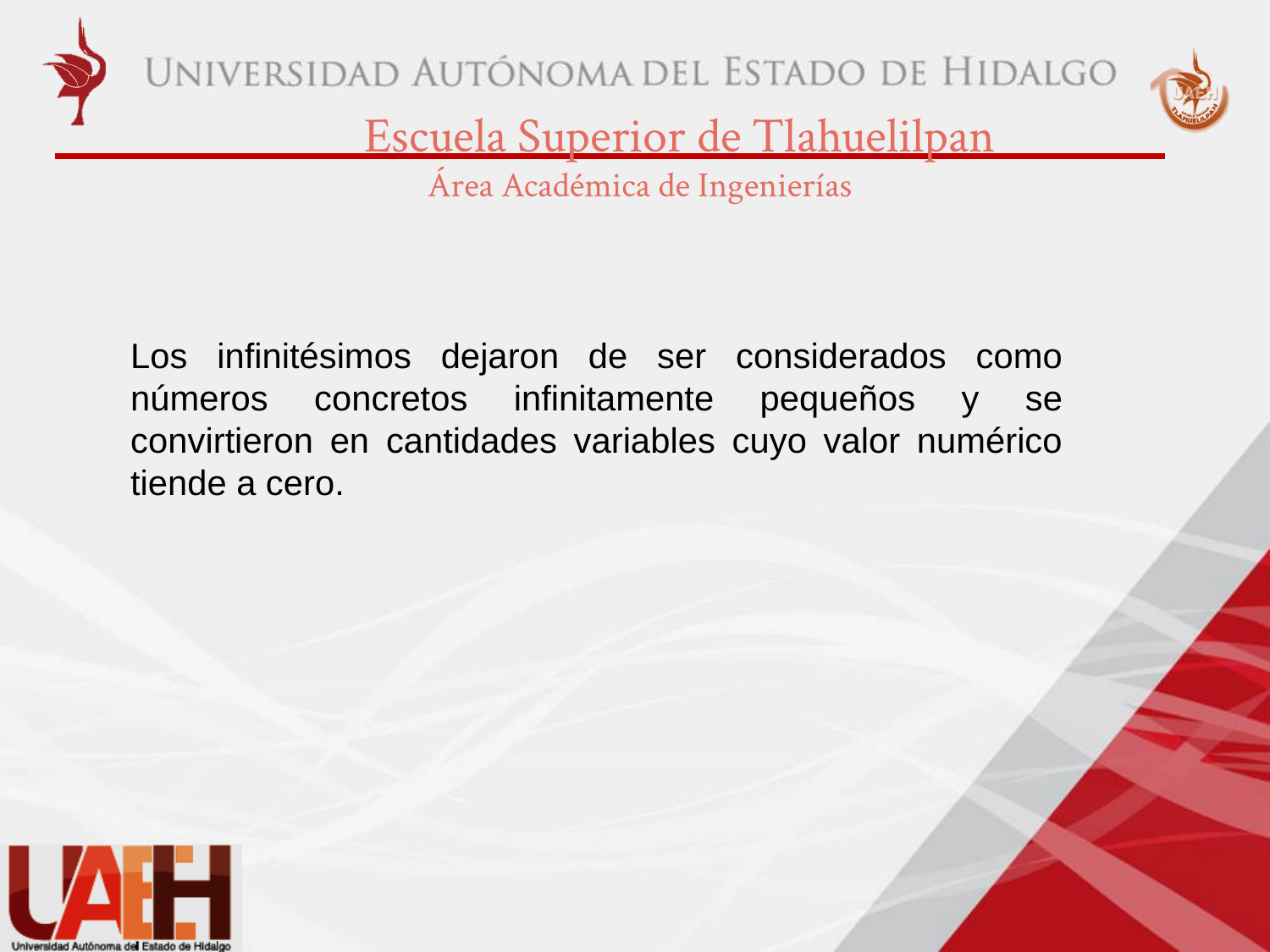

Los infinitésimos dejaron de ser considerados como números concretos infinitamente pequeños y se convirtieron en cantidades variables cuyo valor numérico tiende a cero.